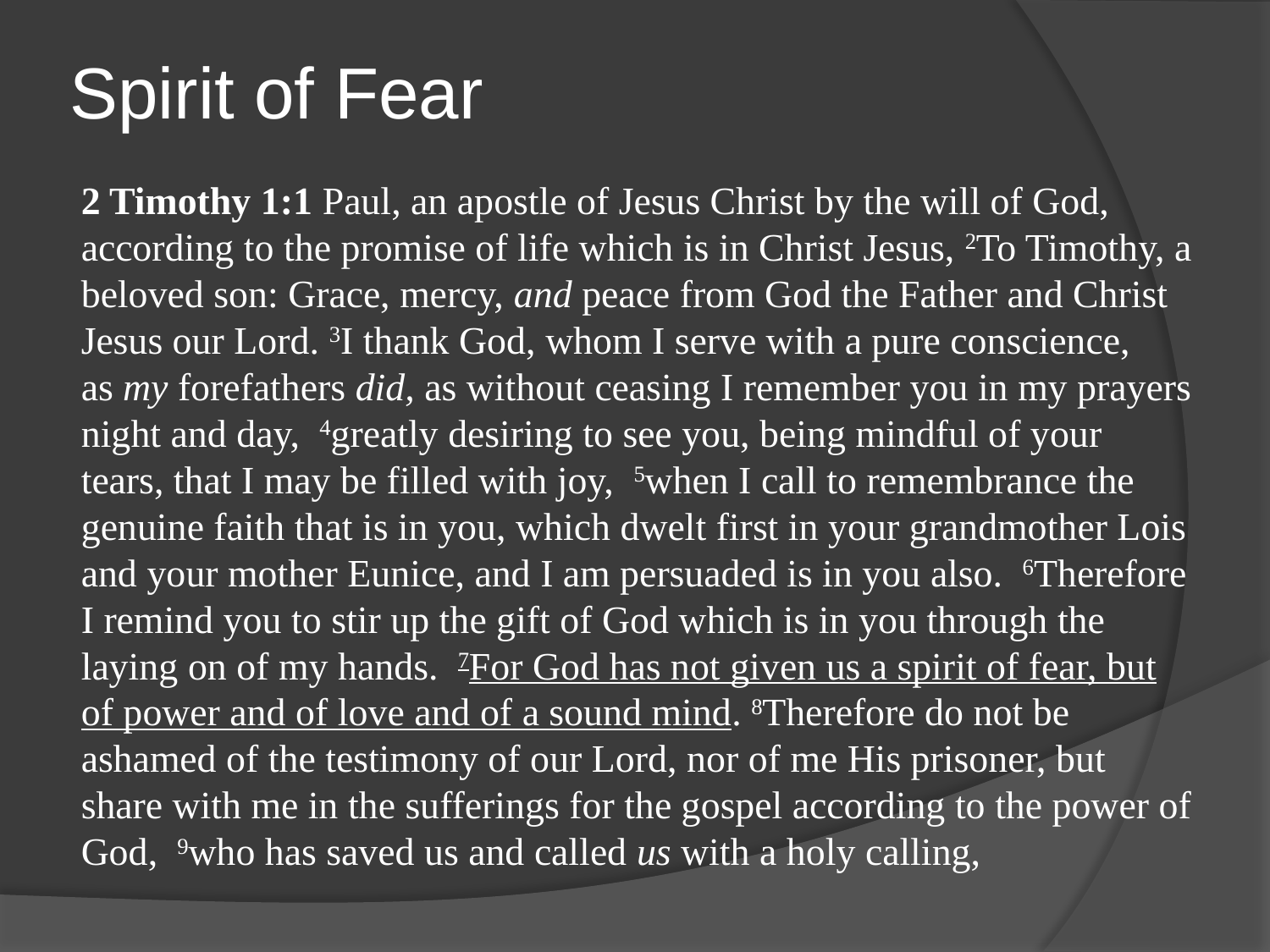

# Spirit of Fear
2 Timothy 1:1 Paul, an apostle of Jesus Christ by the will of God, according to the promise of life which is in Christ Jesus, 2To Timothy, a beloved son: Grace, mercy, and peace from God the Father and Christ Jesus our Lord. 3I thank God, whom I serve with a pure conscience, as my forefathers did, as without ceasing I remember you in my prayers night and day,  4greatly desiring to see you, being mindful of your tears, that I may be filled with joy,  5when I call to remembrance the genuine faith that is in you, which dwelt first in your grandmother Lois and your mother Eunice, and I am persuaded is in you also.  6Therefore I remind you to stir up the gift of God which is in you through the laying on of my hands.  7For God has not given us a spirit of fear, but of power and of love and of a sound mind. 8Therefore do not be ashamed of the testimony of our Lord, nor of me His prisoner, but share with me in the sufferings for the gospel according to the power of God,  9who has saved us and called us with a holy calling,